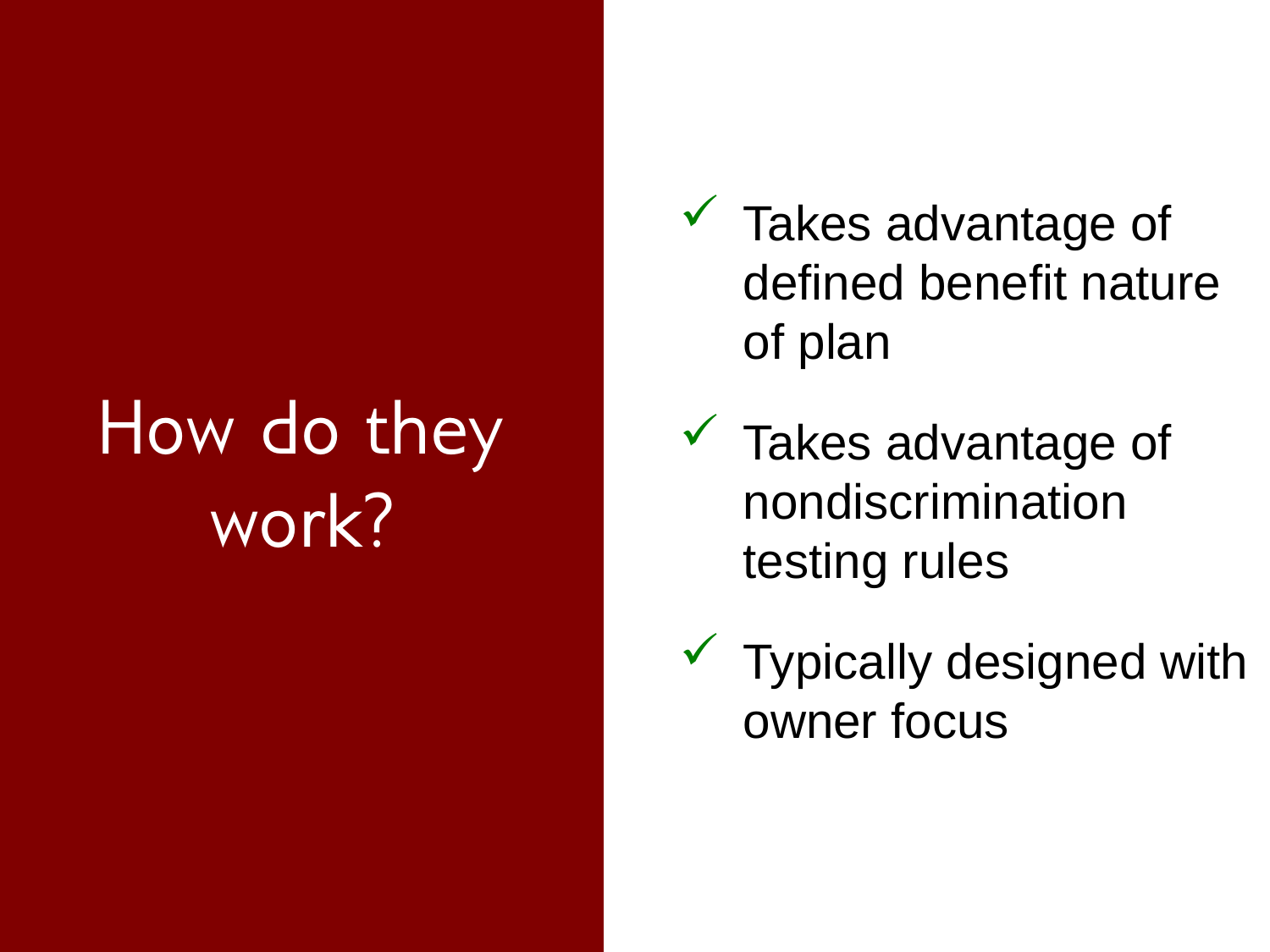

Takes advantage of defined benefit nature of plan
Takes advantage of nondiscrimination testing rules
Typically designed with owner focus

# How do they work?